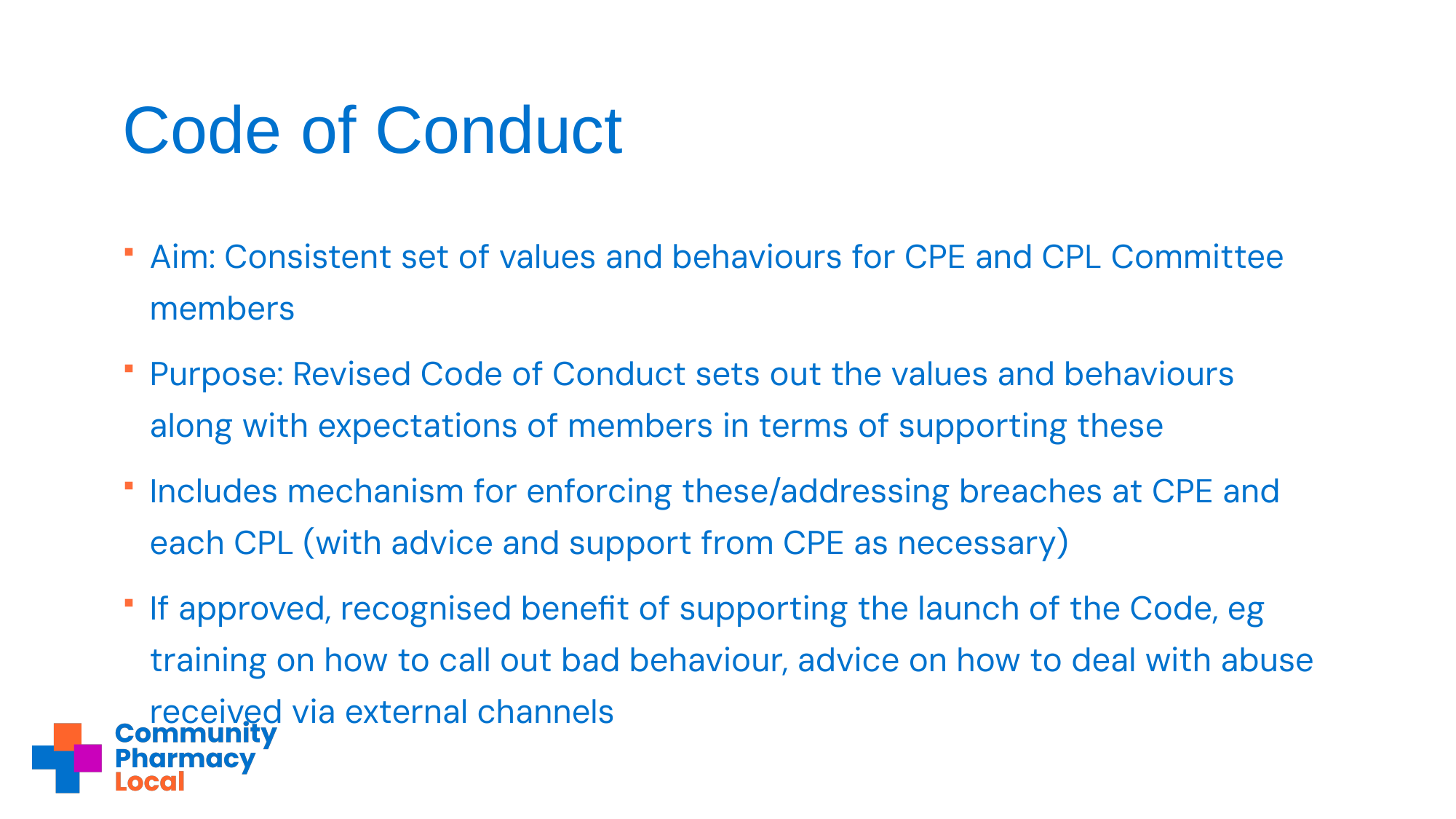

# Code of Conduct
Aim: Consistent set of values and behaviours for CPE and CPL Committee members
Purpose: Revised Code of Conduct sets out the values and behaviours along with expectations of members in terms of supporting these
Includes mechanism for enforcing these/addressing breaches at CPE and each CPL (with advice and support from CPE as necessary)
If approved, recognised benefit of supporting the launch of the Code, eg training on how to call out bad behaviour, advice on how to deal with abuse received via external channels